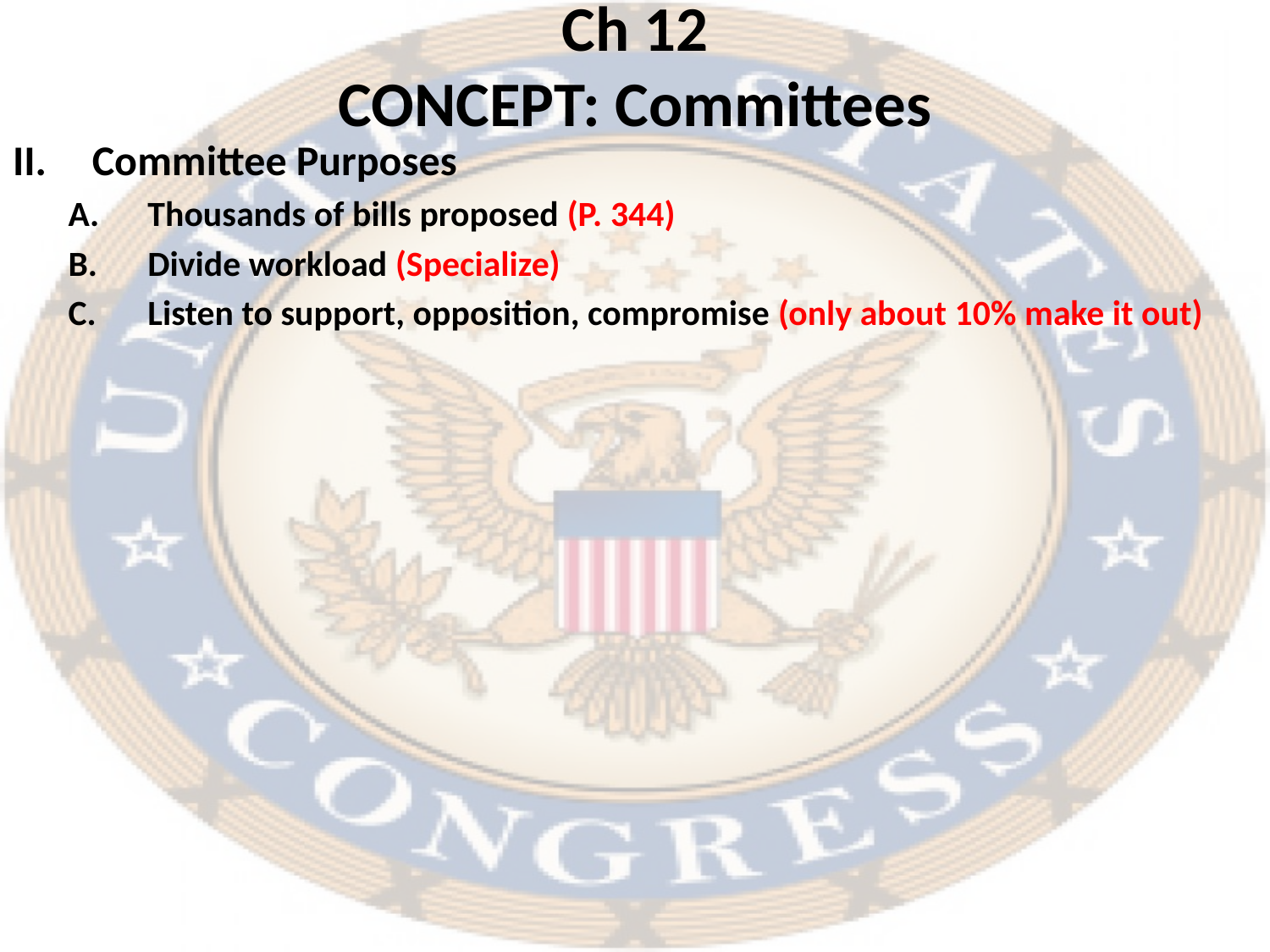

# Ch 12 CONCEPT: Committees
Committee Purposes
Thousands of bills proposed (P. 344)
Divide workload (Specialize)
Listen to support, opposition, compromise (only about 10% make it out)